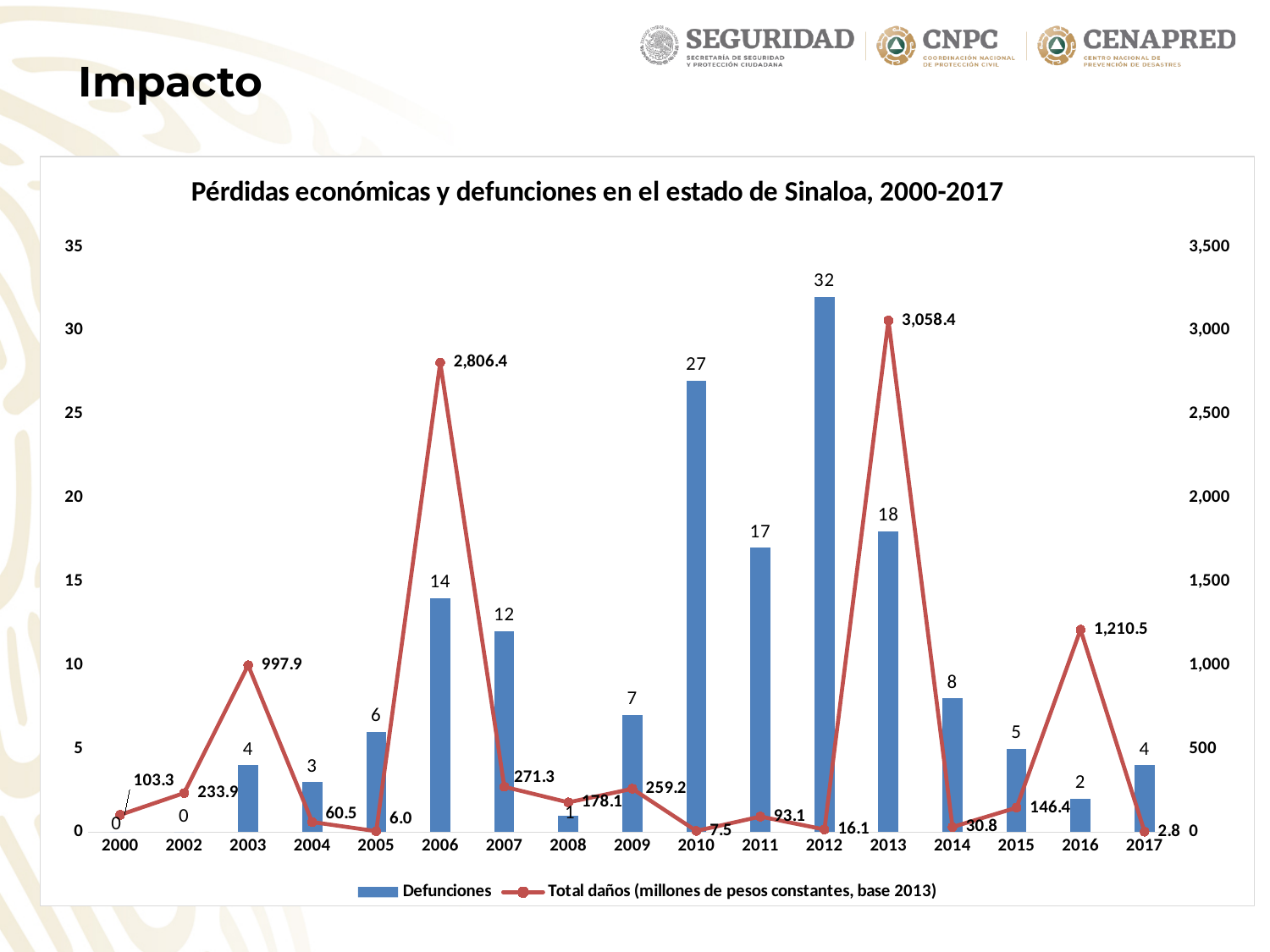

Impacto

### Chart: Pérdidas económicas y defunciones en el estado de Sinaloa, 2000-2017

| Category | Defunciones | Total daños (millones de pesos constantes, base 2013) |
|---|---|---|
| 2000 | 0.0 | 103.26675390375624 |
| 2002 | 0.0 | 233.86378292102202 |
| 2003 | 4.0 | 997.9154433488394 |
| 2004 | 3.0 | 60.548852261209575 |
| 2005 | 6.0 | 6.019132008628507 |
| 2006 | 14.0 | 2806.4474964340984 |
| 2007 | 12.0 | 271.32412547855574 |
| 2008 | 1.0 | 178.0718336378239 |
| 2009 | 7.0 | 259.24989485627754 |
| 2010 | 27.0 | 7.494695191030804 |
| 2011 | 17.0 | 93.11405181460688 |
| 2012 | 32.0 | 16.105563483681895 |
| 2013 | 18.0 | 3058.364 |
| 2014 | 8.0 | 30.755337641708934 |
| 2015 | 5.0 | 146.43975813934748 |
| 2016 | 2.0 | 1210.4935815272893 |
| 2017 | 4.0 | 2.7975990394476233 |